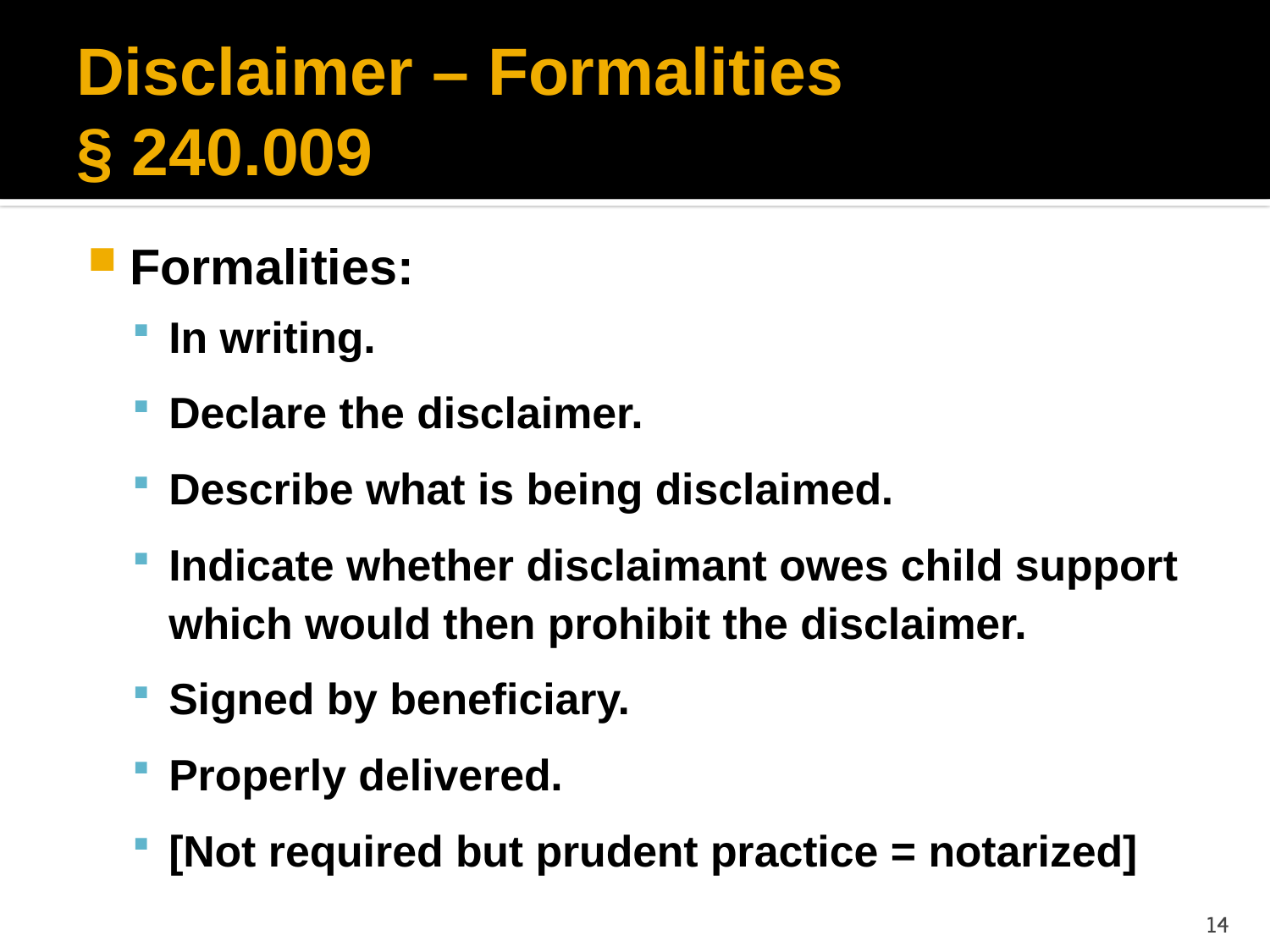

# Disclaimer – Formalities § 240.009
Formalities:
In writing.
Declare the disclaimer.
Describe what is being disclaimed.
Indicate whether disclaimant owes child support which would then prohibit the disclaimer.
Signed by beneficiary.
Properly delivered.
[Not required but prudent practice = notarized]
14